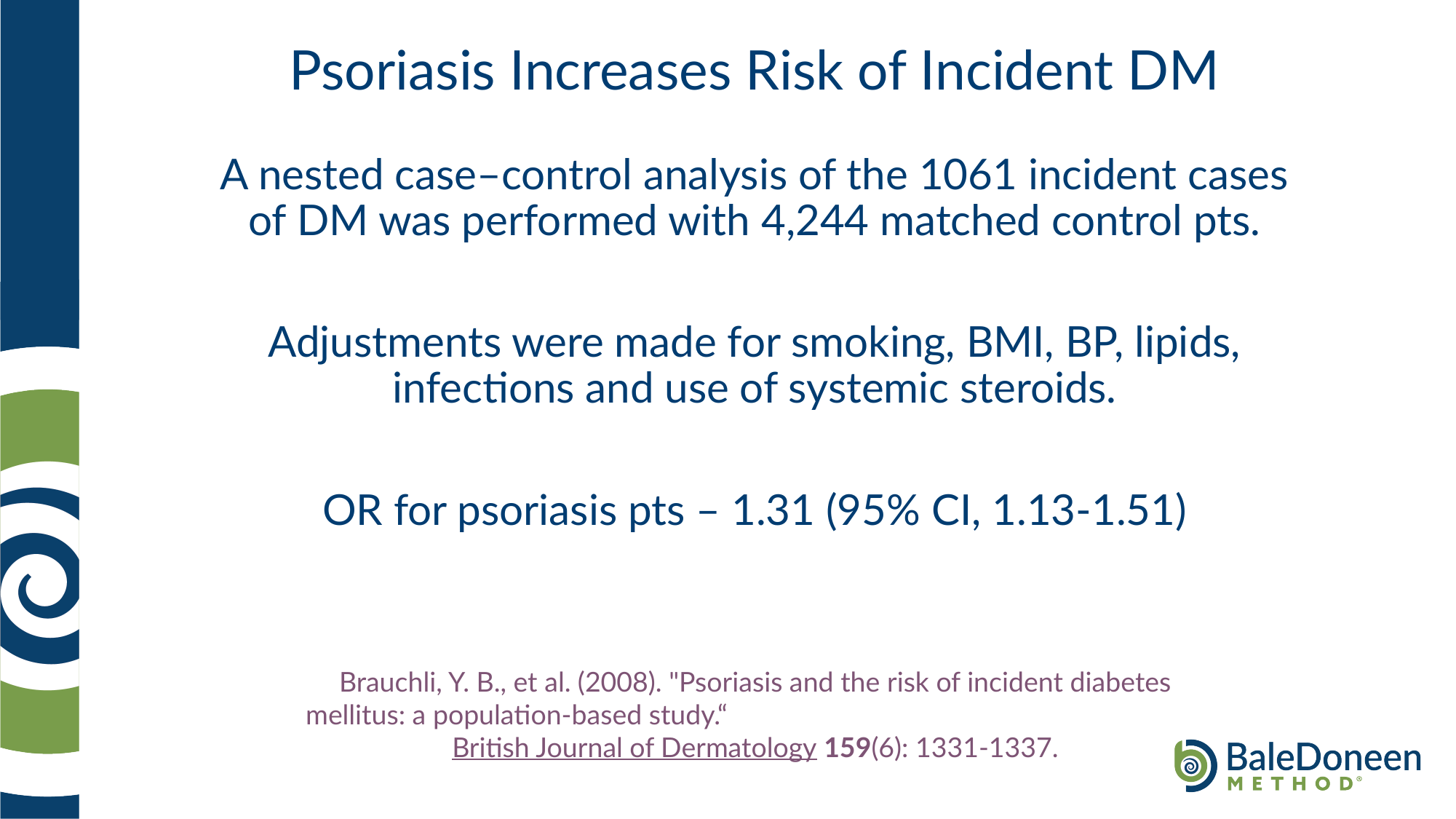

# Psoriasis Increases Risk of Incident DM
A nested case–control analysis of the 1061 incident cases of DM was performed with 4,244 matched control pts.

Adjustments were made for smoking, BMI, BP, lipids, infections and use of systemic steroids.

OR for psoriasis pts – 1.31 (95% CI, 1.13-1.51)

Brauchli, Y. B., et al. (2008). "Psoriasis and the risk of incident diabetes mellitus: a population-based study.“                                                                      British Journal of Dermatology 159(6): 1331-1337.